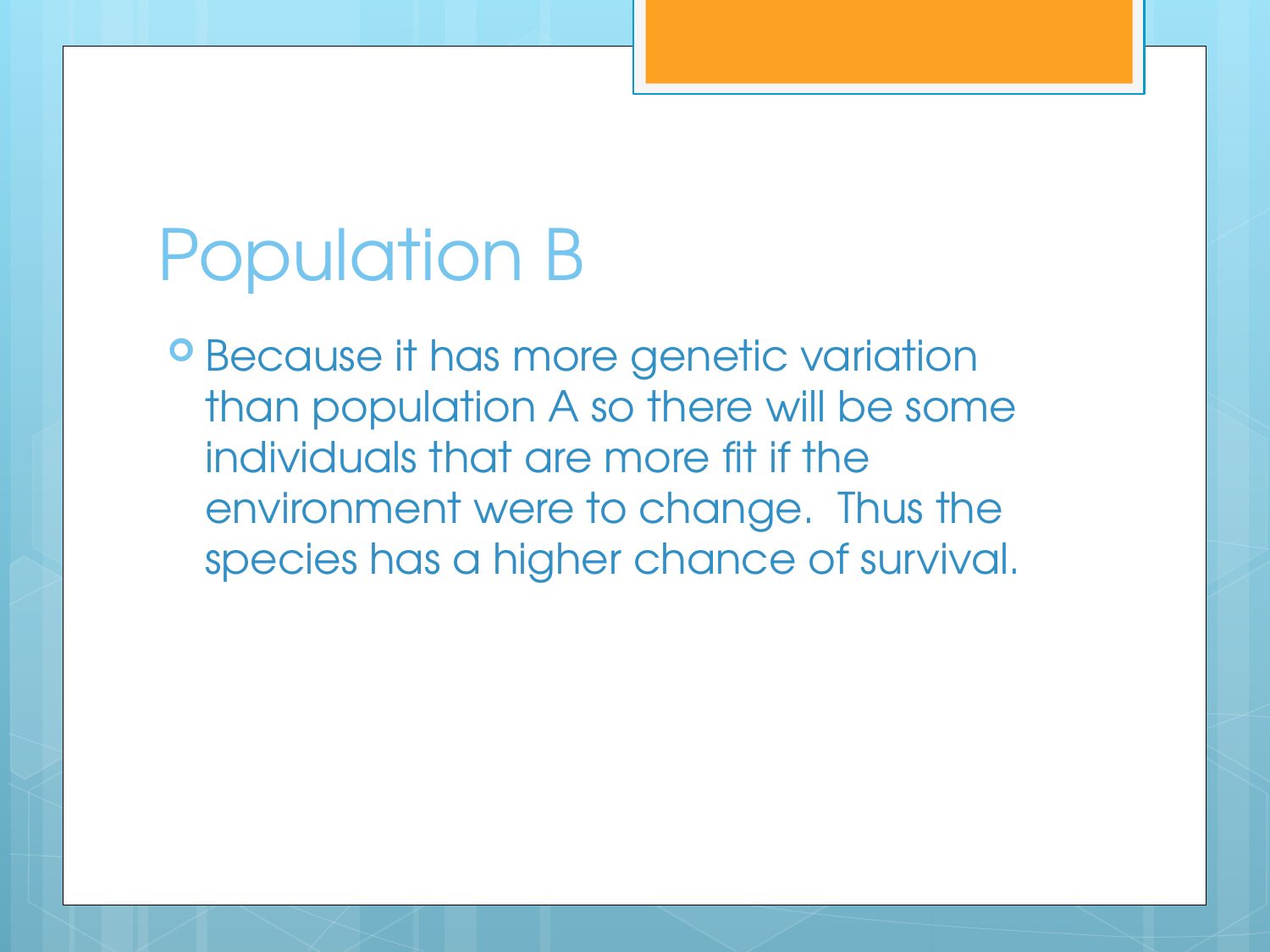

# Population B
Because it has more genetic variation than population A so there will be some individuals that are more fit if the environment were to change.  Thus the species has a higher chance of survival.